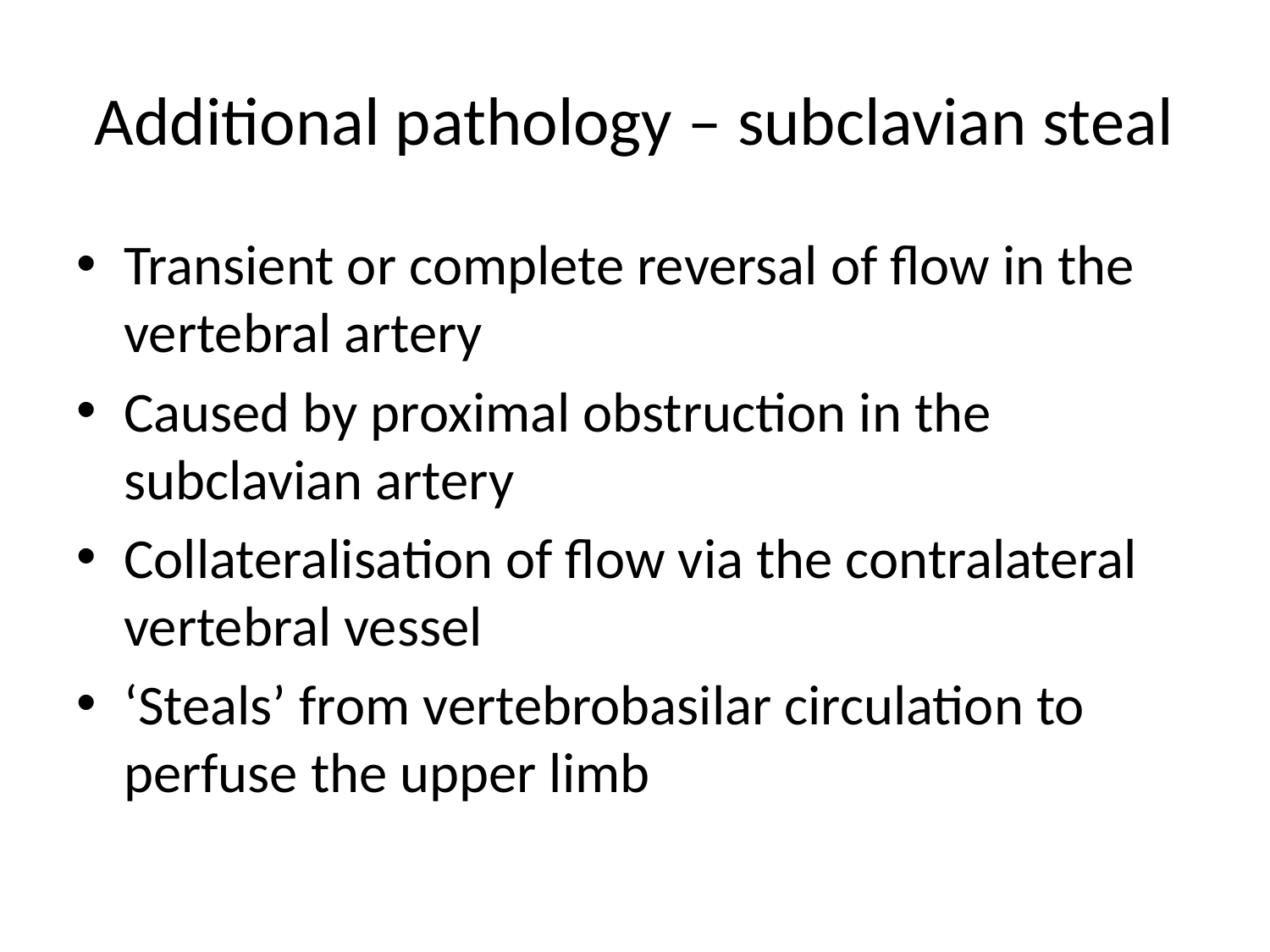

# Additional pathology – subclavian steal
Transient or complete reversal of flow in the vertebral artery
Caused by proximal obstruction in the subclavian artery
Collateralisation of flow via the contralateral vertebral vessel
‘Steals’ from vertebrobasilar circulation to perfuse the upper limb